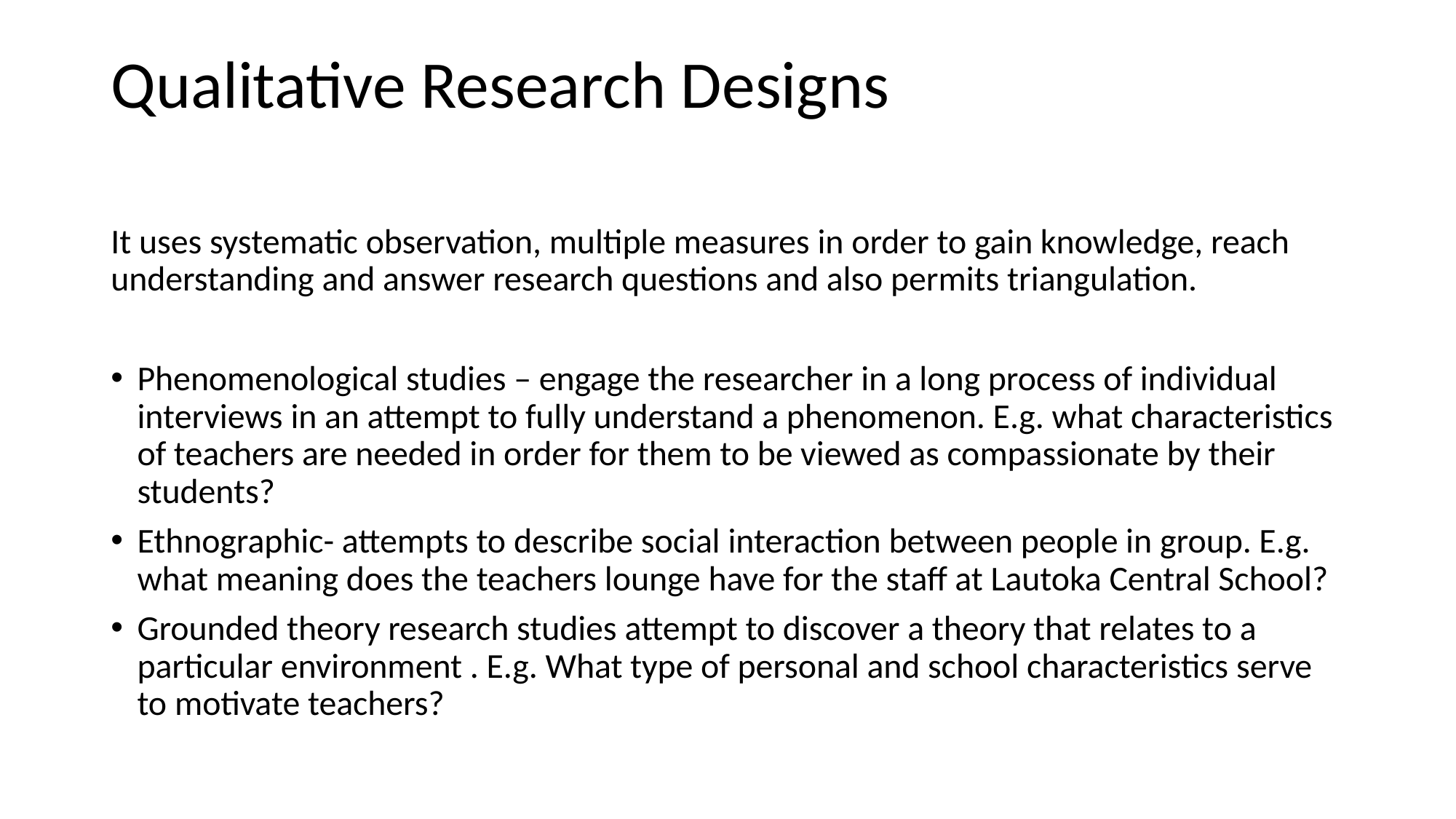

# Qualitative Research Designs
It uses systematic observation, multiple measures in order to gain knowledge, reach understanding and answer research questions and also permits triangulation.

Phenomenological studies – engage the researcher in a long process of individual interviews in an attempt to fully understand a phenomenon. E.g. what characteristics of teachers are needed in order for them to be viewed as compassionate by their students?
Ethnographic- attempts to describe social interaction between people in group. E.g. what meaning does the teachers lounge have for the staff at Lautoka Central School?
Grounded theory research studies attempt to discover a theory that relates to a particular environment . E.g. What type of personal and school characteristics serve to motivate teachers?